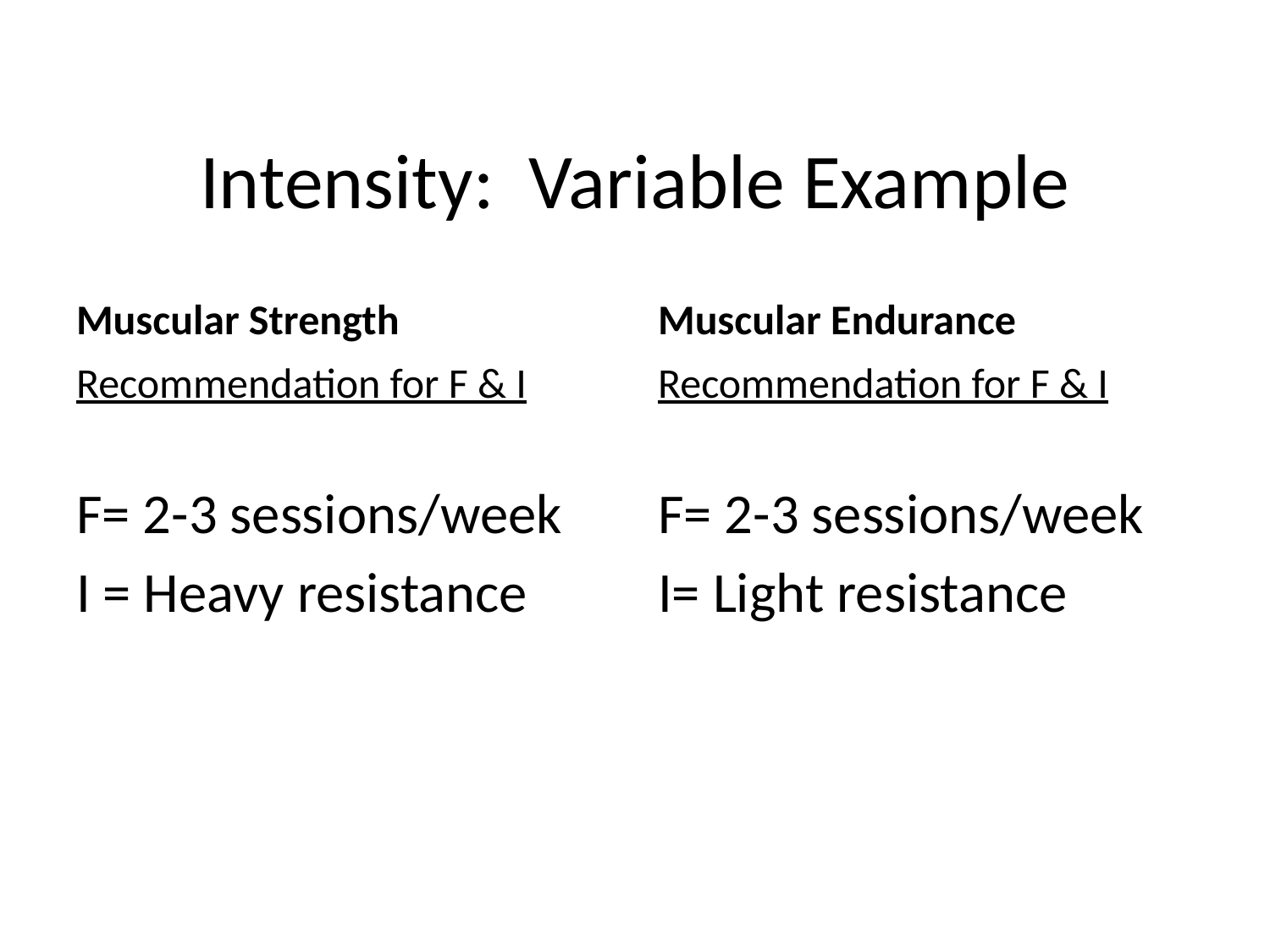

# Intensity:  Variable Example
Muscular Strength
Muscular Endurance
Recommendation for F & I

F= 2-3 sessions/week
I = Heavy resistance
Recommendation for F & I

F= 2-3 sessions/week
I= Light resistance